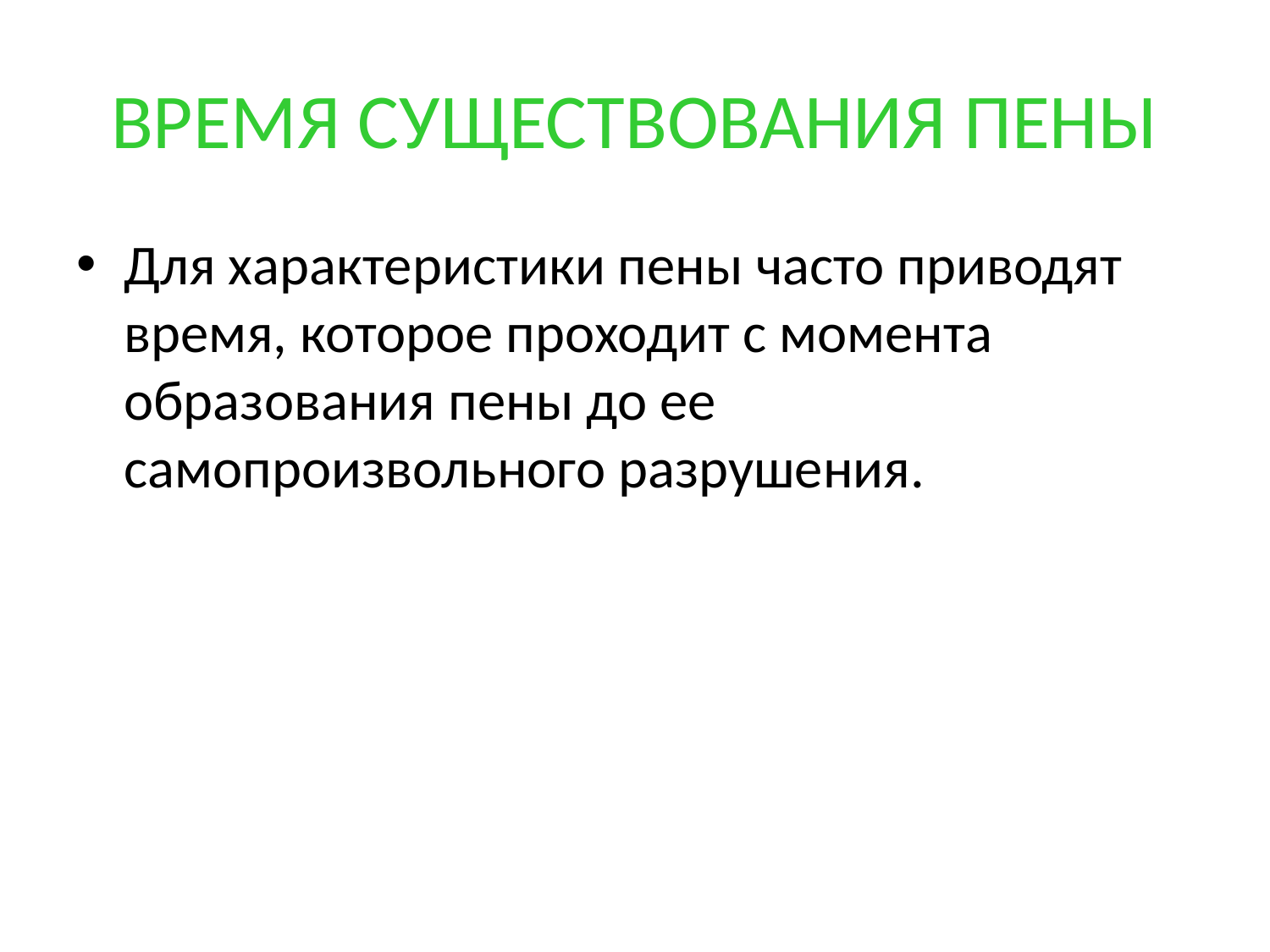

# ВРЕМЯ СУЩЕСТВОВАНИЯ ПЕНЫ
Для характеристики пены часто приводят время, которое проходит с момента образования пены до ее самопроизвольного разрушения.